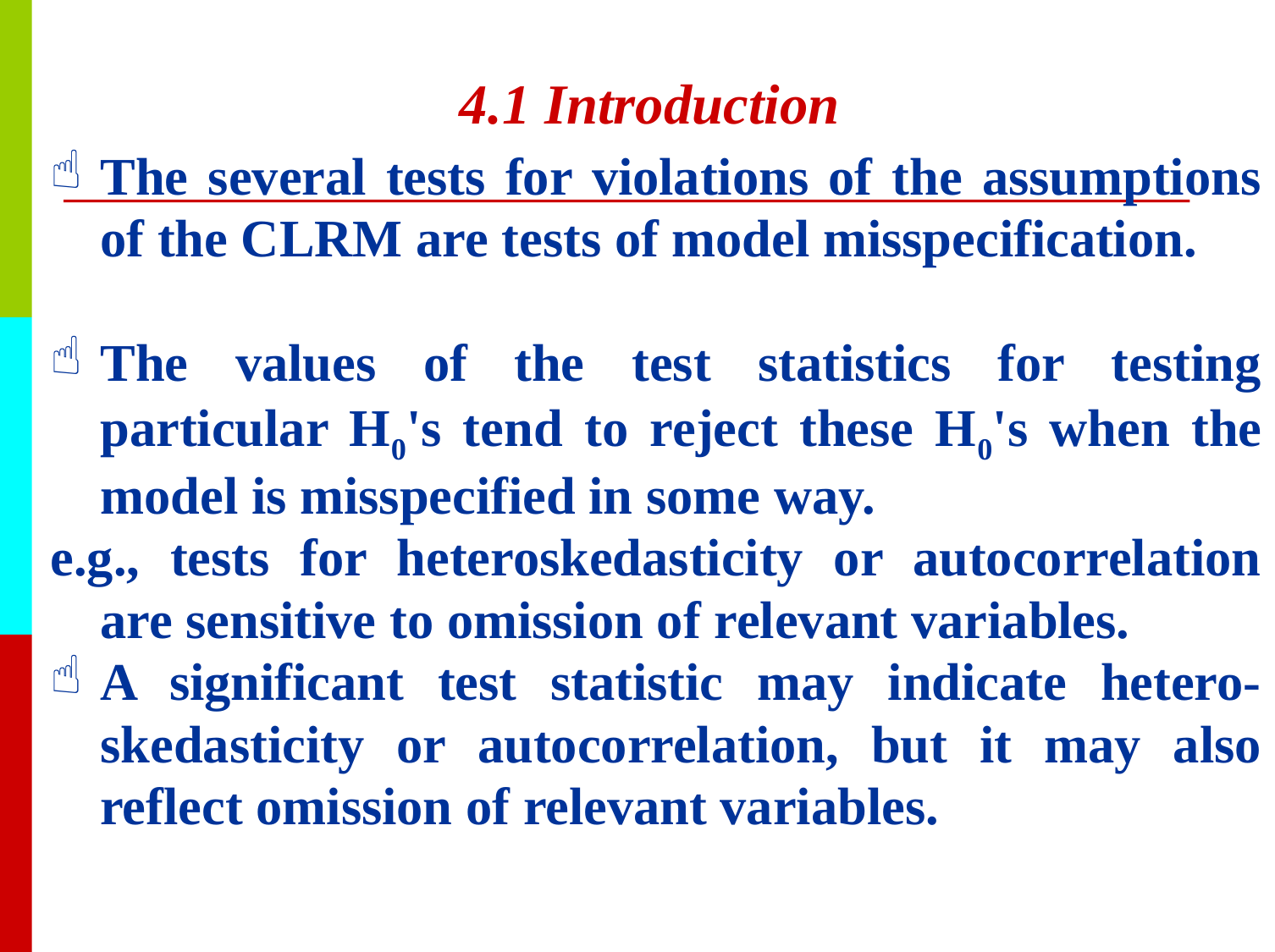

# 4.1 Introduction
The several tests for violations of the assumptions of the CLRM are tests of model misspecification.

The values of the test statistics for testing particular H0's tend to reject these H0's when the model is misspecified in some way.
e.g., tests for heteroskedasticity or autocorrelation are sensitive to omission of relevant variables.
A significant test statistic may indicate hetero-skedasticity or autocorrelation, but it may also reflect omission of relevant variables.